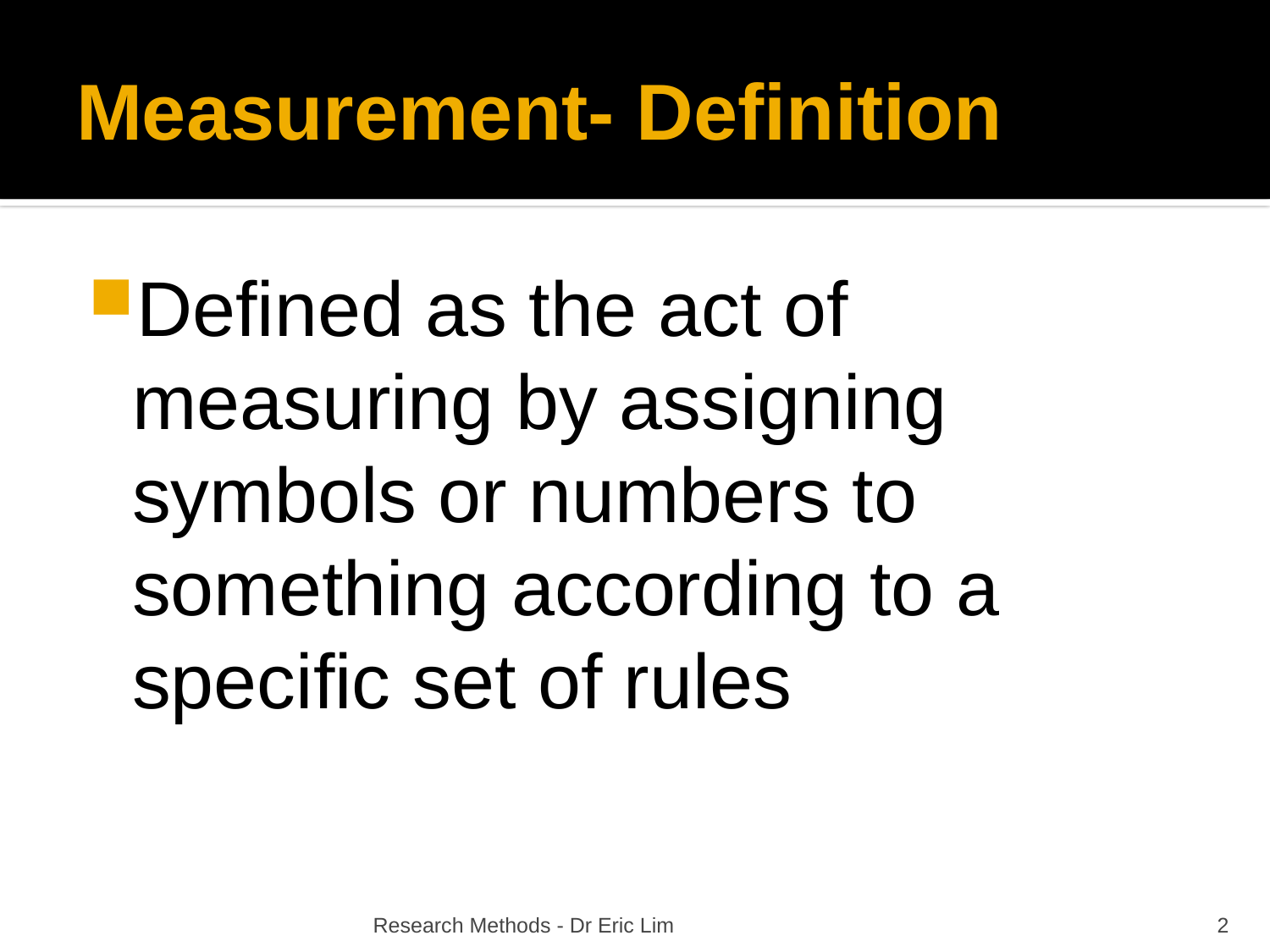

# Measurement- Definition
Defined as the act of measuring by assigning symbols or numbers to something according to a specific set of rules

Research Methods - Dr Eric Lim
2